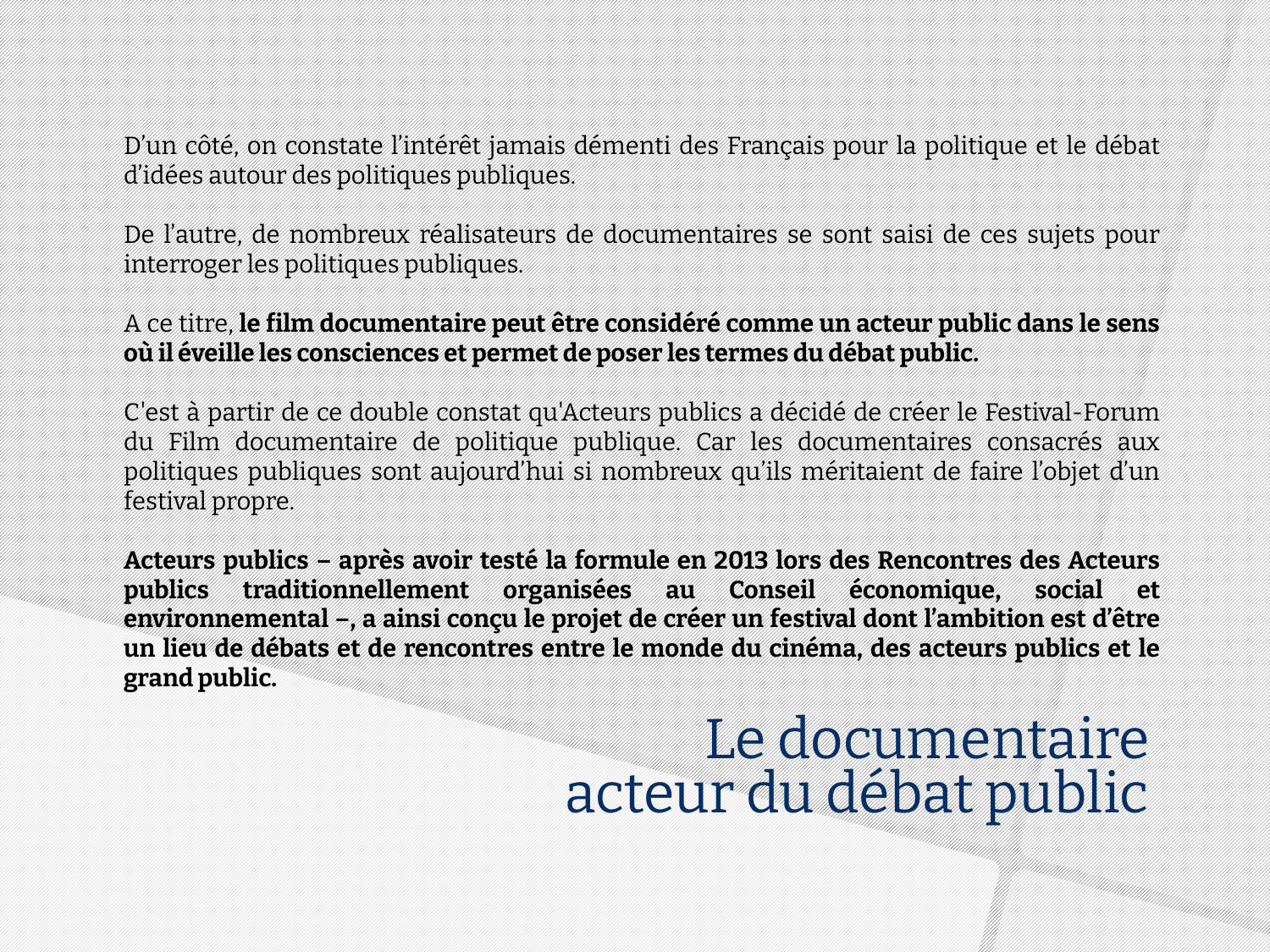

D’un côté, on constate l’intérêt jamais démenti des Français pour la politique et le débat d’idées autour des politiques publiques.

De l’autre, de nombreux réalisateurs de documentaires se sont saisi de ces sujets pour interroger les politiques publiques.

A ce titre, le film documentaire peut être considéré comme un acteur public dans le sens où il éveille les consciences et permet de poser les termes du débat public.

C'est à partir de ce double constat qu'Acteurs publics a décidé de créer le Festival-Forum du Film documentaire de politique publique. Car les documentaires consacrés aux politiques publiques sont aujourd’hui si nombreux qu’ils méritaient de faire l’objet d’un festival propre.

Acteurs publics – après avoir testé la formule en 2013 lors des Rencontres des Acteurs publics traditionnellement organisées au Conseil économique, social et environnemental –, a ainsi conçu le projet de créer un festival dont l’ambition est d’être un lieu de débats et de rencontres entre le monde du cinéma, des acteurs publics et le grand public.

Le documentaire
acteur du débat public